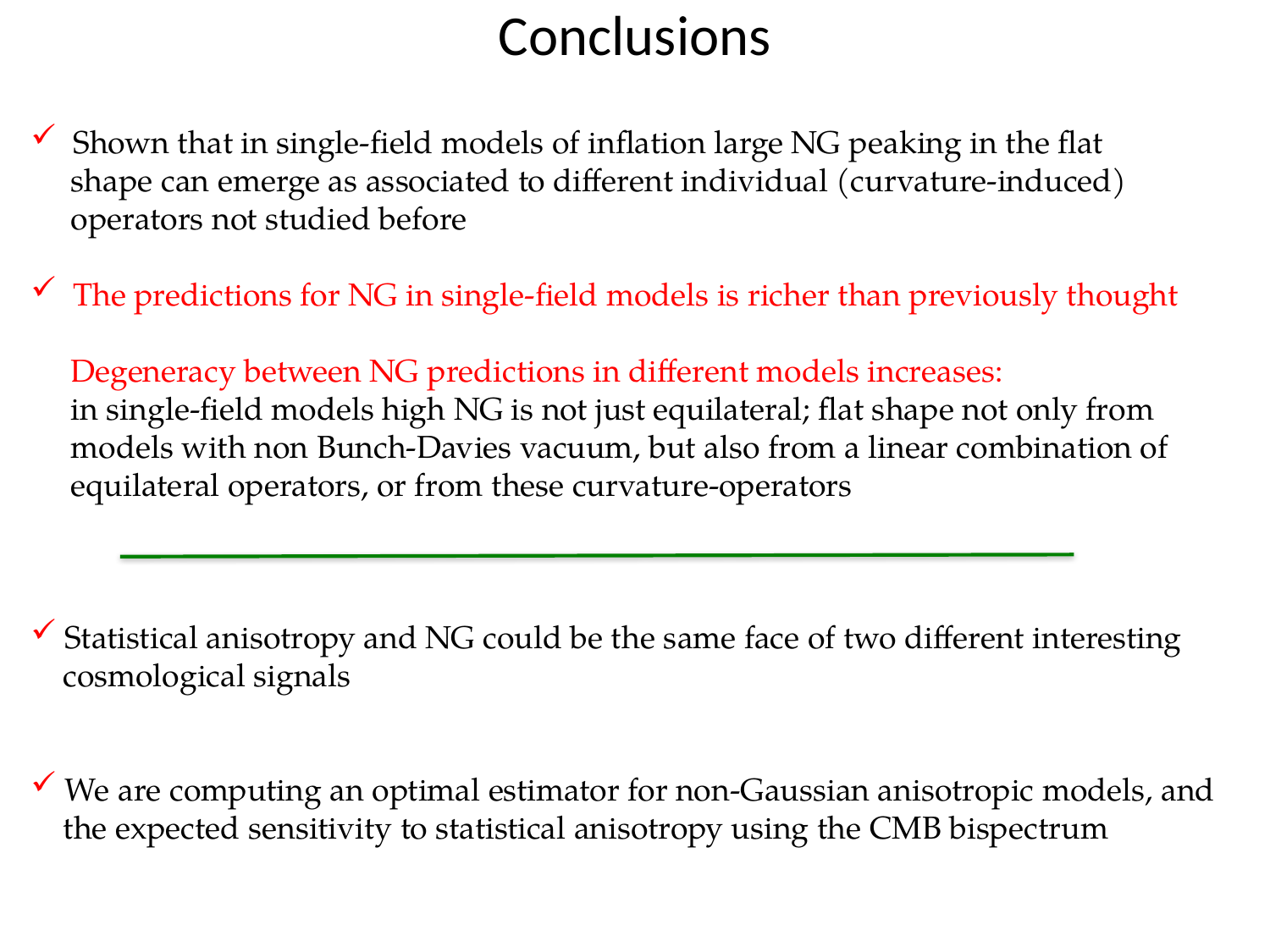

Conclusions

  Shown that in single-field models of inflation large NG peaking in the flat
     shape can emerge as associated to different individual (curvature-induced)
     operators not studied before

  The predictions for NG in single-field models is richer than previously thought

     Degeneracy between NG predictions in different models increases:
     in single-field models high NG is not just equilateral; flat shape not only from
     models with non Bunch-Davies vacuum, but also from a linear combination of
     equilateral operators, or from these curvature-operators

 Statistical anisotropy and NG could be the same face of two different interesting
    cosmological signals

 We are computing an optimal estimator for non-Gaussian anisotropic models, and
    the expected sensitivity to statistical anisotropy using the CMB bispectrum